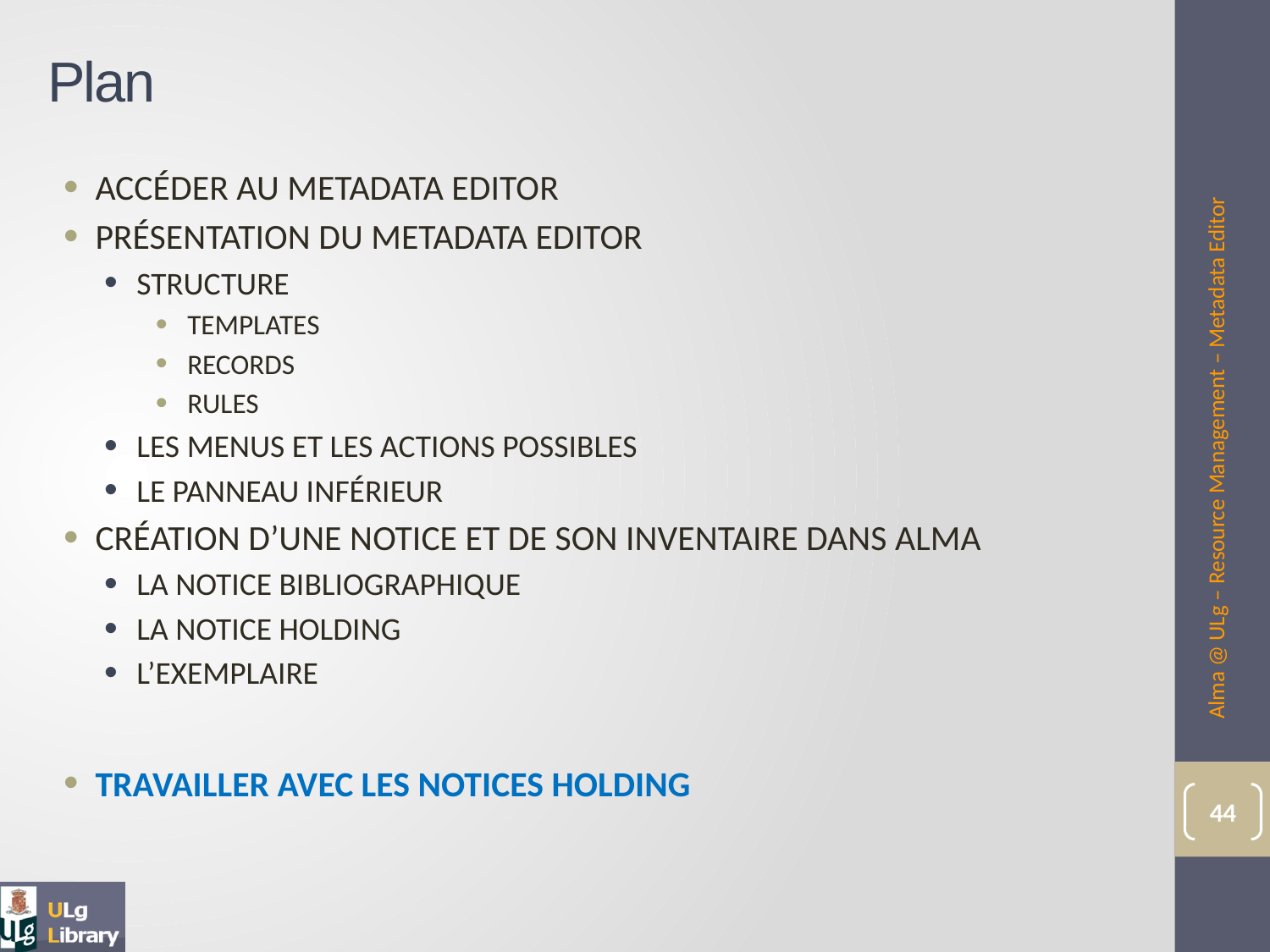

# Plan
Accéder au Metadata Editor
Présentation du metadata editor
Structure
Templates
Records
rules
Les menus et les actions possibles
Le panneau inférieur
Création d’une notice et de son inventaire dans alma
La notice bibliographique
La notice holding
L’exemplaire

Travailler avec les notices HOLDING

Alma @ ULg – Resource Management – Metadata Editor
44